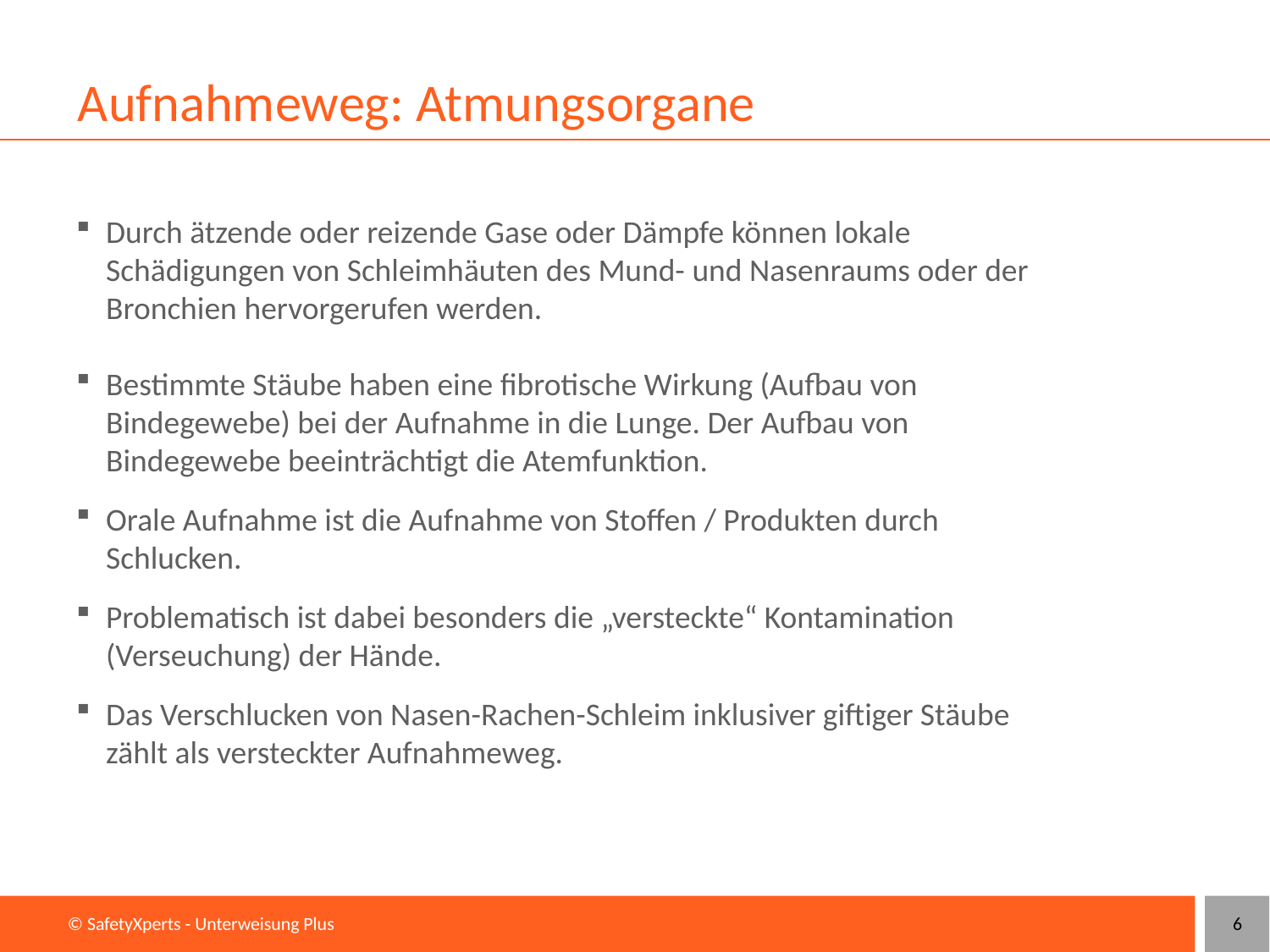

# Aufnahmeweg: Atmungsorgane
Durch ätzende oder reizende Gase oder Dämpfe können lokale Schädigungen von Schleimhäuten des Mund- und Nasenraums oder der Bronchien hervorgerufen werden.
Bestimmte Stäube haben eine fibrotische Wirkung (Aufbau von Bindegewebe) bei der Aufnahme in die Lunge. Der Aufbau von Bindegewebe beeinträchtigt die Atemfunktion.

Orale Aufnahme ist die Aufnahme von Stoffen / Produkten durch Schlucken.

Problematisch ist dabei besonders die „versteckte“ Kontamination (Verseuchung) der Hände.

Das Verschlucken von Nasen-Rachen-Schleim inklusiver giftiger Stäube zählt als versteckter Aufnahmeweg.

6